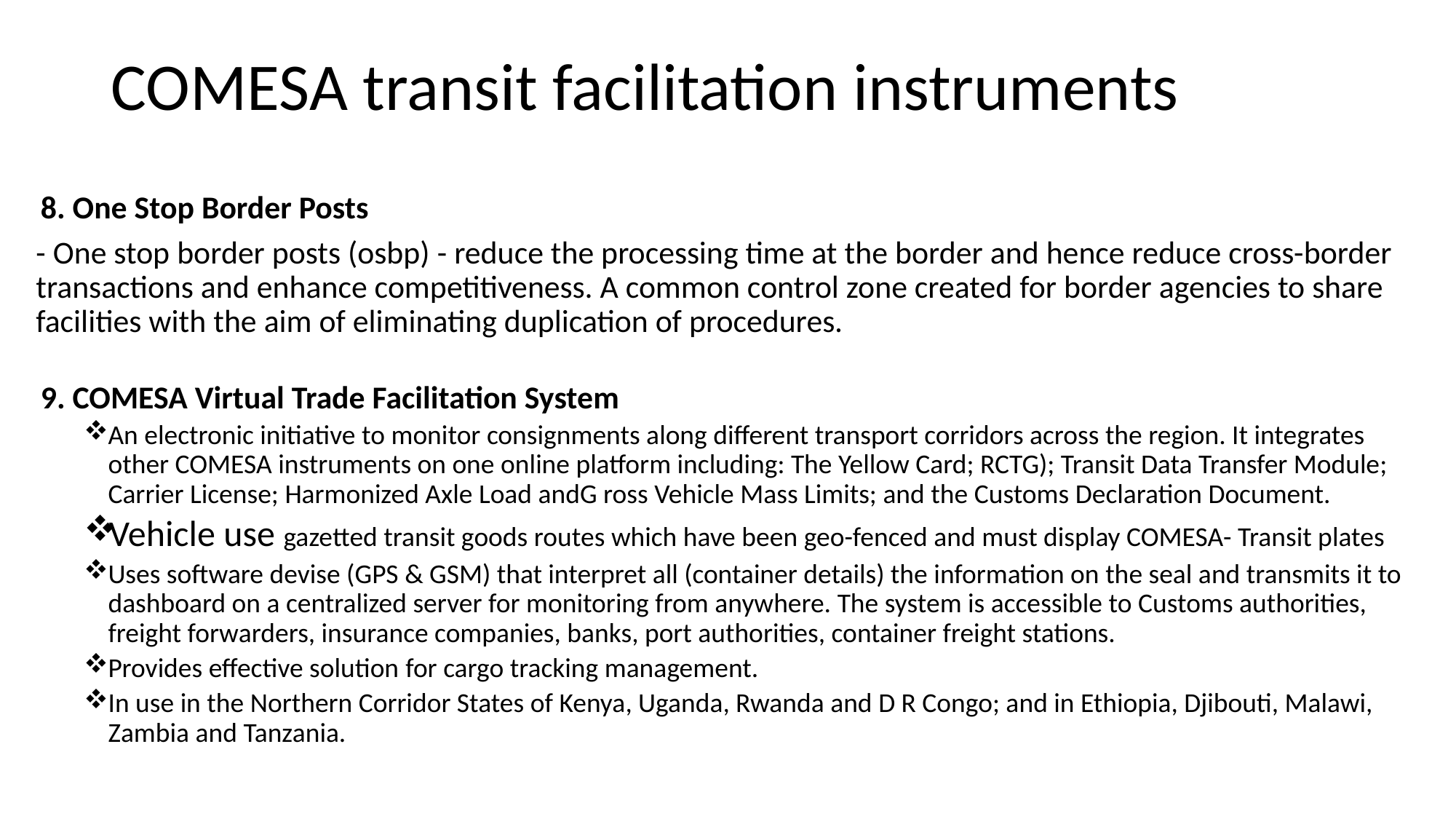

# COMESA transit facilitation instruments
8. One Stop Border Posts
- One stop border posts (osbp) - reduce the processing time at the border and hence reduce cross-border transactions and enhance competitiveness. A common control zone created for border agencies to share facilities with the aim of eliminating duplication of procedures.
9. COMESA Virtual Trade Facilitation System
An electronic initiative to monitor consignments along different transport corridors across the region. It integrates other COMESA instruments on one online platform including: The Yellow Card; RCTG); Transit Data Transfer Module; Carrier License; Harmonized Axle Load andG ross Vehicle Mass Limits; and the Customs Declaration Document.
Vehicle use gazetted transit goods routes which have been geo-fenced and must display COMESA- Transit plates
Uses software devise (GPS & GSM) that interpret all (container details) the information on the seal and transmits it to dashboard on a centralized server for monitoring from anywhere. The system is accessible to Customs authorities, freight forwarders, insurance companies, banks, port authorities, container freight stations.
Provides effective solution for cargo tracking management.
In use in the Northern Corridor States of Kenya, Uganda, Rwanda and D R Congo; and in Ethiopia, Djibouti, Malawi, Zambia and Tanzania.